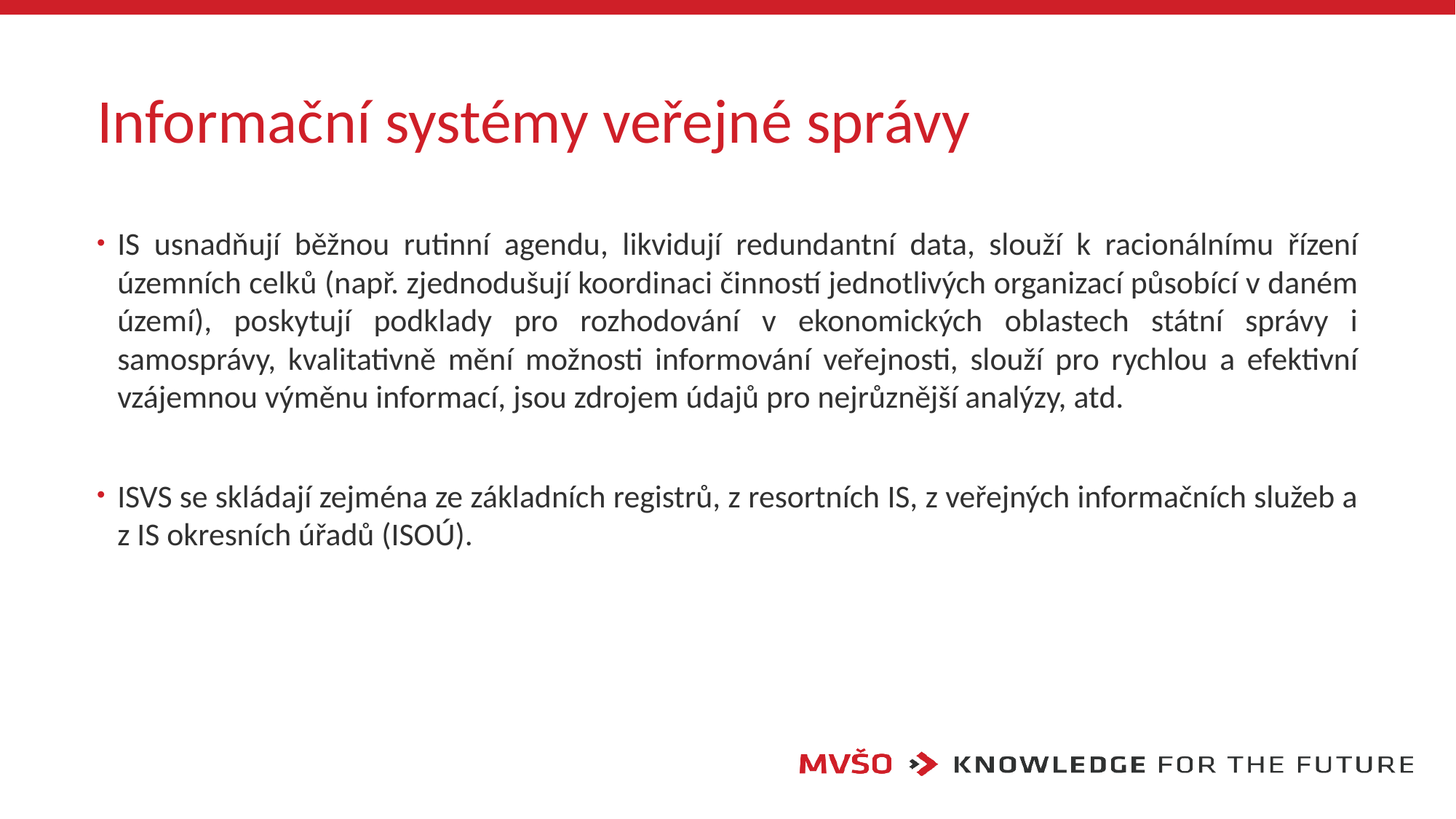

# Informační systémy veřejné správy
IS usnadňují běžnou rutinní agendu, likvidují redundantní data, slouží k racionálnímu řízení územních celků (např. zjednodušují koordinaci činností jednotlivých organizací působící v daném území), poskytují podklady pro rozhodování v ekonomických oblastech státní správy i samosprávy, kvalitativně mění možnosti informování veřejnosti, slouží pro rychlou a efektivní vzájemnou výměnu informací, jsou zdrojem údajů pro nejrůznější analýzy, atd.

ISVS se skládají zejména ze základních registrů, z resortních IS, z veřejných informačních služeb a z IS okresních úřadů (ISOÚ).